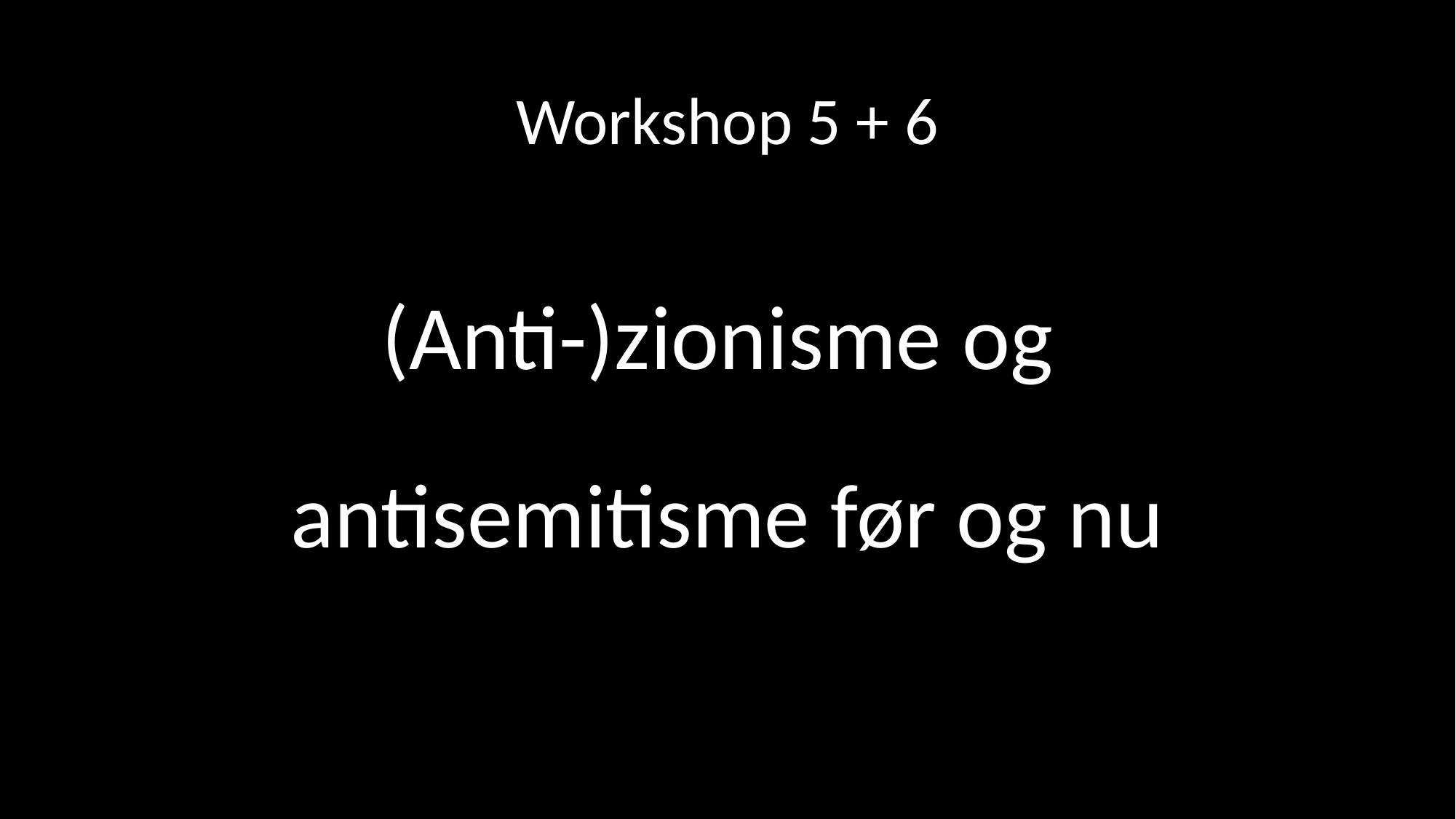

# Workshop 5 + 6
(Anti-)zionisme og
antisemitisme før og nu